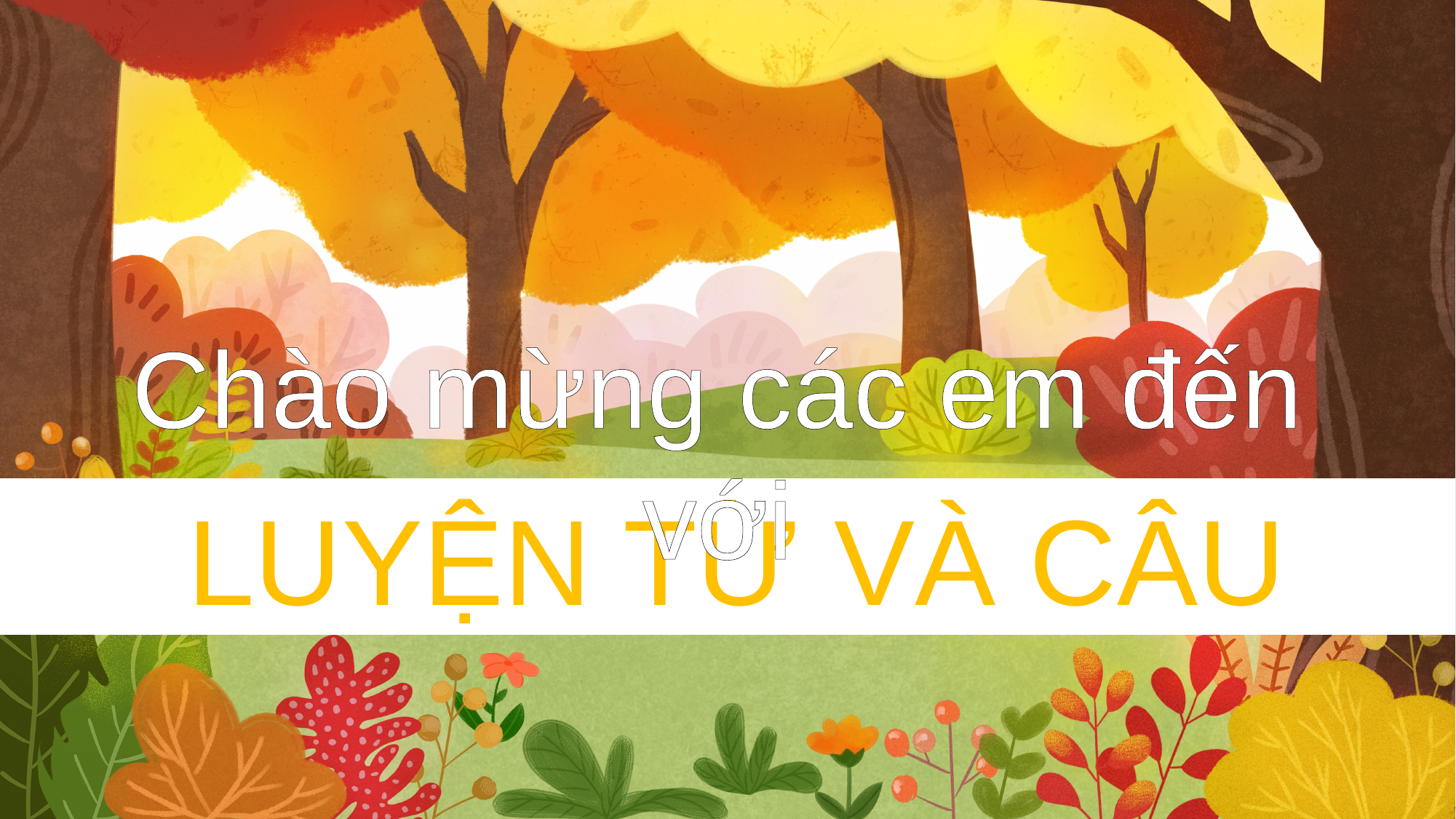

Chào mừng các em đến với
LUYỆN TỪ VÀ CÂU